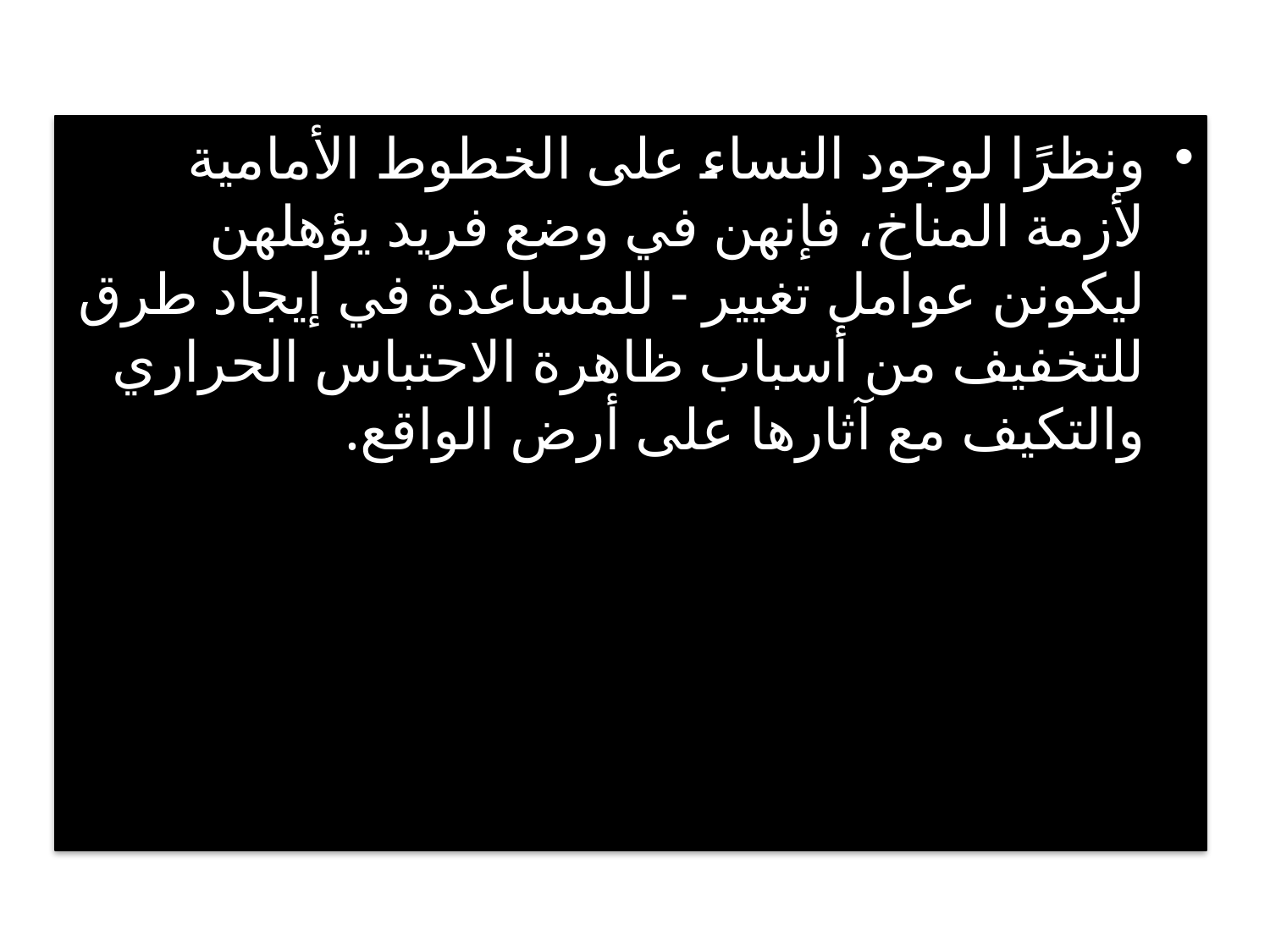

ونظرًا لوجود النساء على الخطوط الأمامية لأزمة المناخ، فإنهن في وضع فريد يؤهلهن ليكونن عوامل تغيير - للمساعدة في إيجاد طرق للتخفيف من أسباب ظاهرة الاحتباس الحراري والتكيف مع آثارها على أرض الواقع.